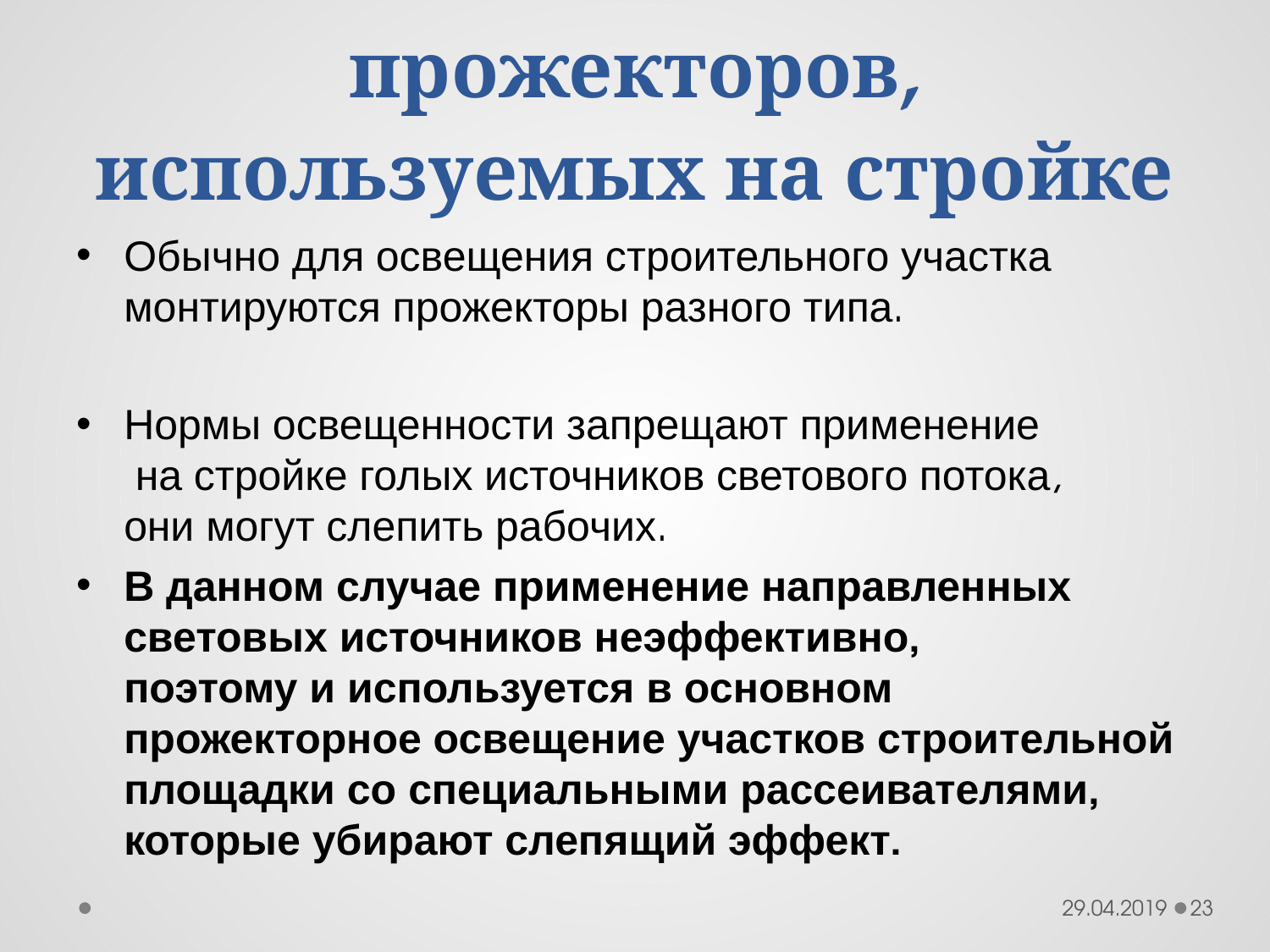

# Особенности прожекторов, используемых на стройке
Обычно для освещения строительного участка монтируются прожекторы разного типа.

Нормы освещенности запрещают применение
 на стройке голых источников светового потока,
они могут слепить рабочих.
В данном случае применение направленных световых источников неэффективно,
поэтому и используется в основном прожекторное освещение участков строительной площадки со специальными рассеивателями,
которые убирают слепящий эффект.
29.04.2019
23